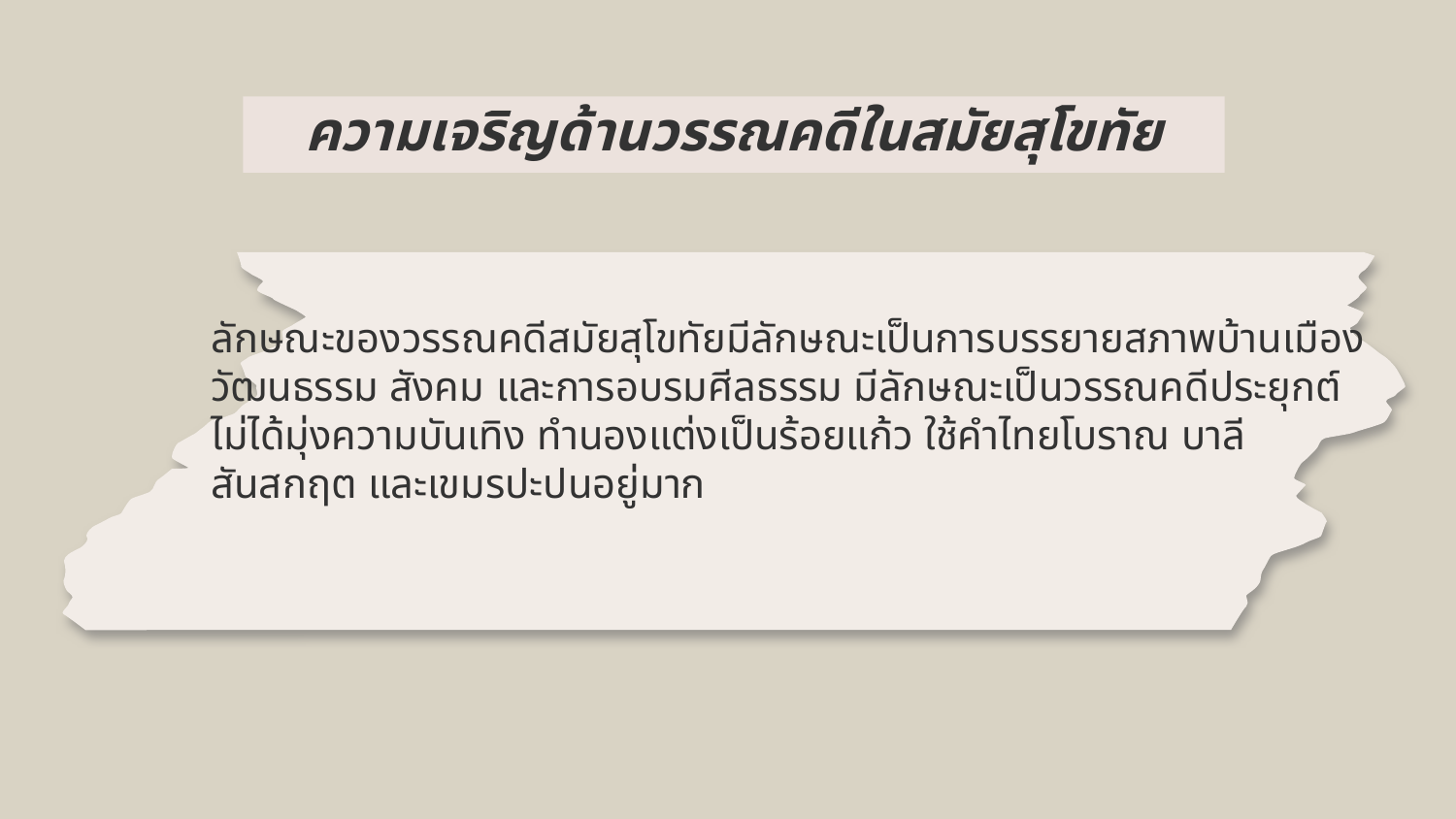

ความเจริญด้านวรรณคดีในสมัยสุโขทัย
ลักษณะของวรรณคดีสมัยสุโขทัยมีลักษณะเป็นการบรรยายสภาพบ้านเมือง วัฒนธรรม สังคม และการอบรมศีลธรรม มีลักษณะเป็นวรรณคดีประยุกต์ ไม่ได้มุ่งความบันเทิง ทำนองแต่งเป็นร้อยแก้ว ใช้คำไทยโบราณ บาลีสันสกฤต และเขมรปะปนอยู่มาก